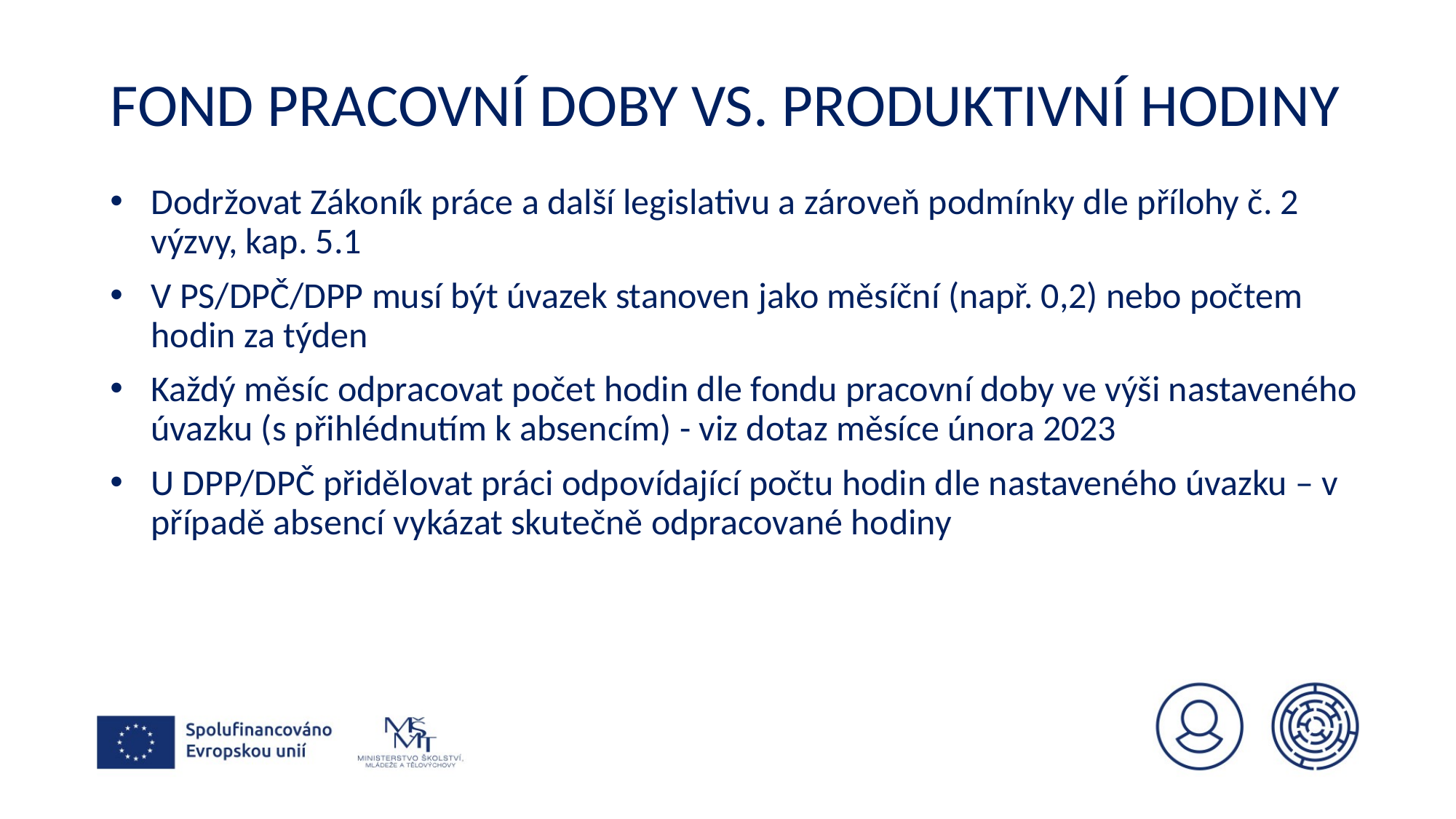

# Fond pracovní doby vs. produktivní hodiny
Dodržovat Zákoník práce a další legislativu a zároveň podmínky dle přílohy č. 2 výzvy, kap. 5.1
V PS/DPČ/DPP musí být úvazek stanoven jako měsíční (např. 0,2) nebo počtem hodin za týden
Každý měsíc odpracovat počet hodin dle fondu pracovní doby ve výši nastaveného úvazku (s přihlédnutím k absencím) - viz dotaz měsíce února 2023
U DPP/DPČ přidělovat práci odpovídající počtu hodin dle nastaveného úvazku – v případě absencí vykázat skutečně odpracované hodiny